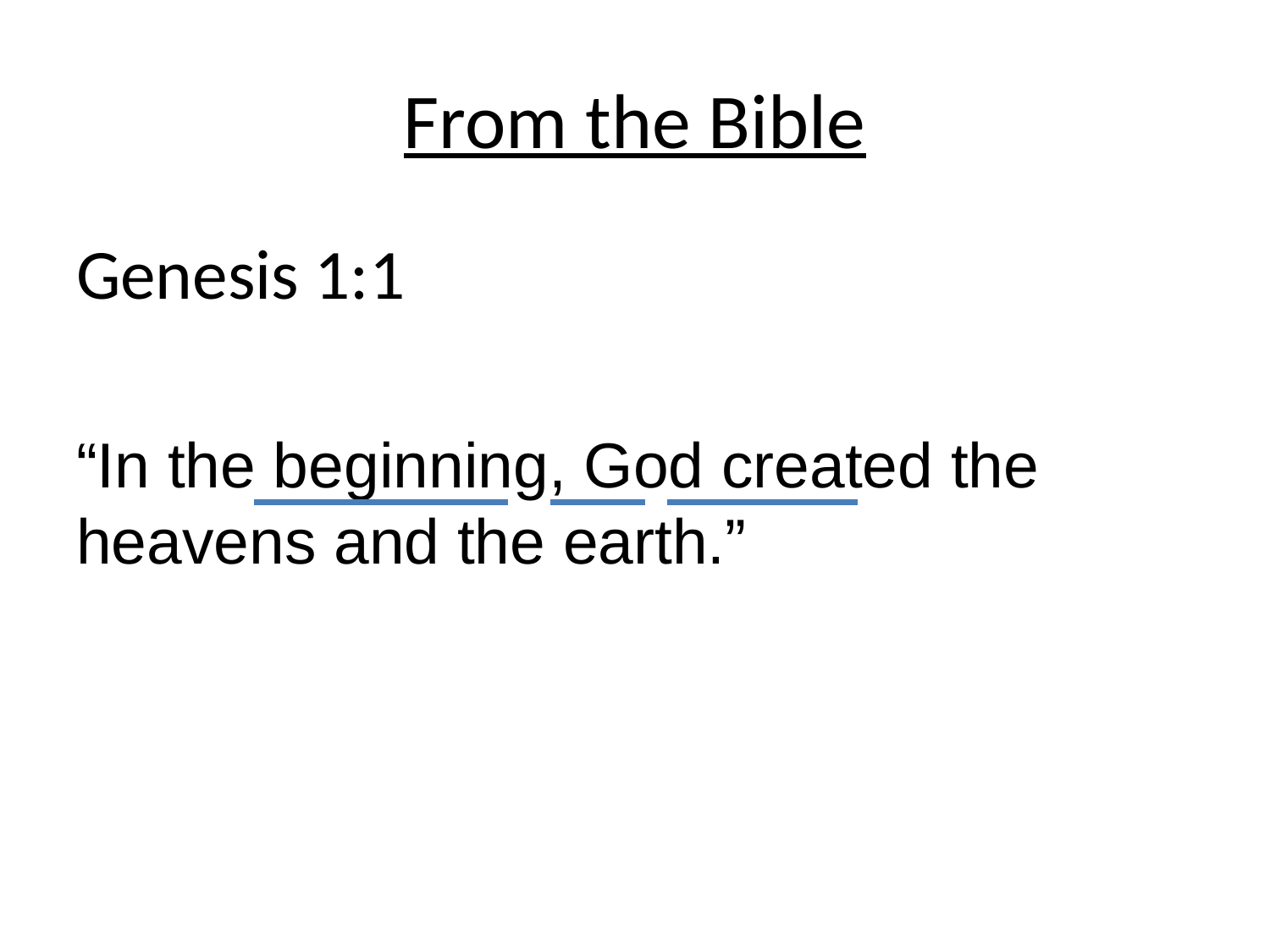

# From the Bible
Genesis 1:1

“In the beginning, God created the heavens and the earth.”